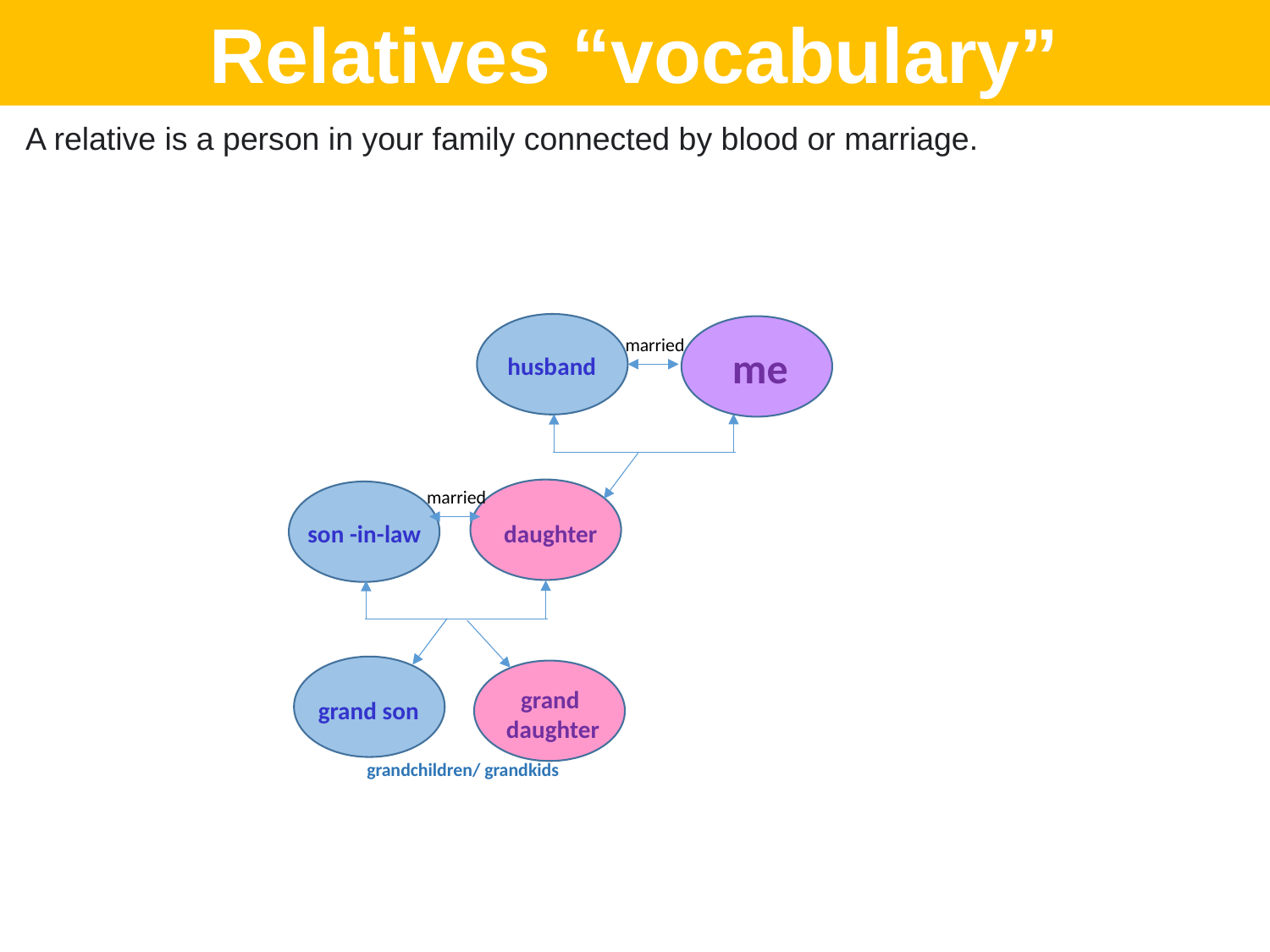

Relatives “vocabulary”
A relative is a person in your family connected by blood or marriage.

married
me
husband
married

son -in-law
daughter

grand
daughter
grand son
grandchildren/ grandkids